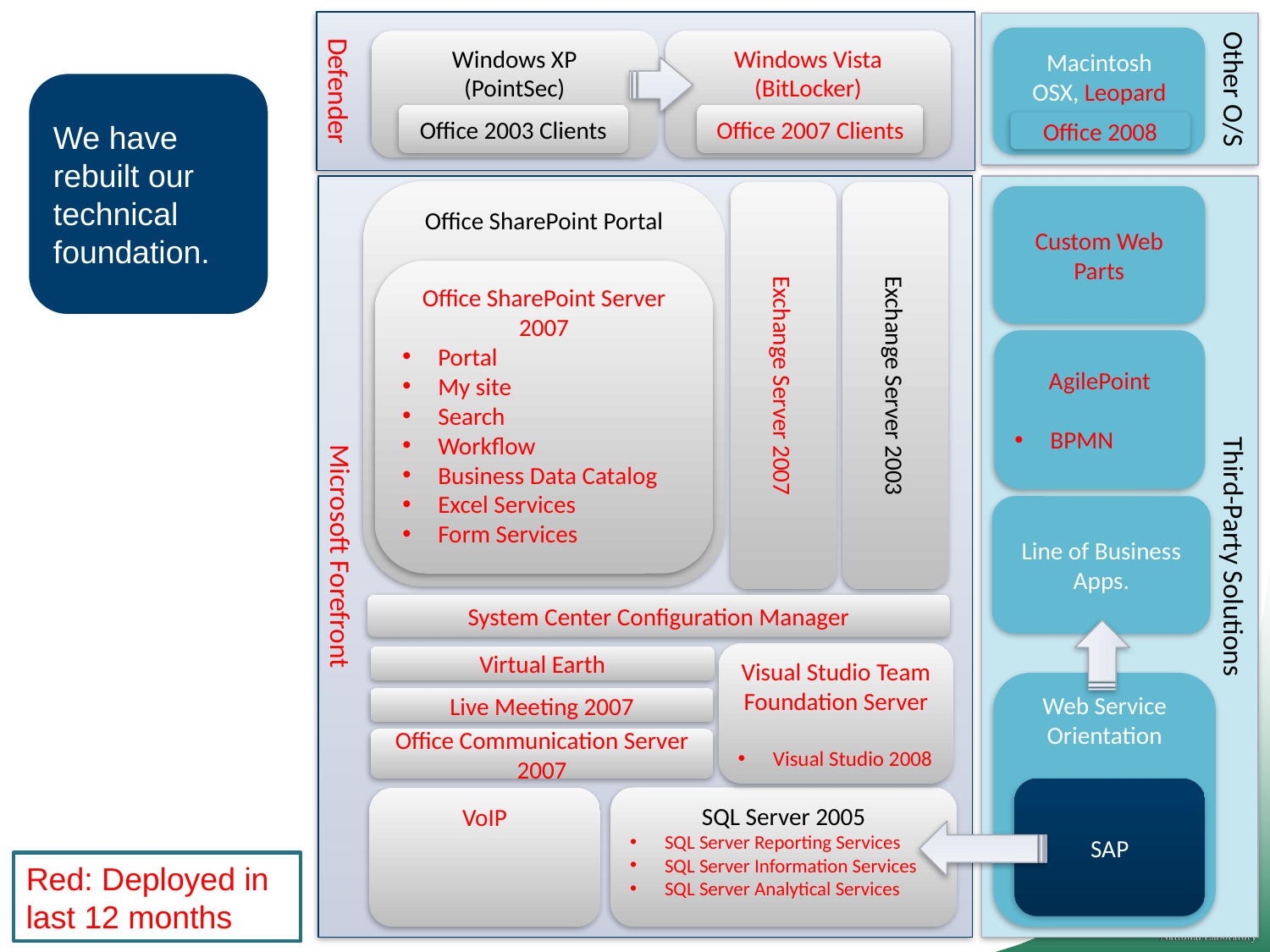

Defender
Other O/S
Macintosh
OSX, Leopard

Windows XP
(PointSec)
Windows Vista
(BitLocker)

We have rebuilt our technical foundation.
Office 2003 Clients
Office 2007 Clients
Office 2008
Microsoft Forefront
Third-Party Solutions
Office SharePoint Portal
Exchange Server 2007
Exchange Server 2003
Custom Web Parts
Office SharePoint Server 2007
 Portal
 My site
 Search
 Workflow
 Business Data Catalog
 Excel Services
 Form Services
AgilePoint

 BPMN
Line of Business
Apps.
System Center Configuration Manager

Visual Studio Team Foundation Server

 Visual Studio 2008
Virtual Earth
Web Service
Orientation
Live Meeting 2007
Office Communication Server 2007
SAP
SQL Server 2005
 SQL Server Reporting Services
 SQL Server Information Services
 SQL Server Analytical Services
VoIP

Red: Deployed in last 12 months